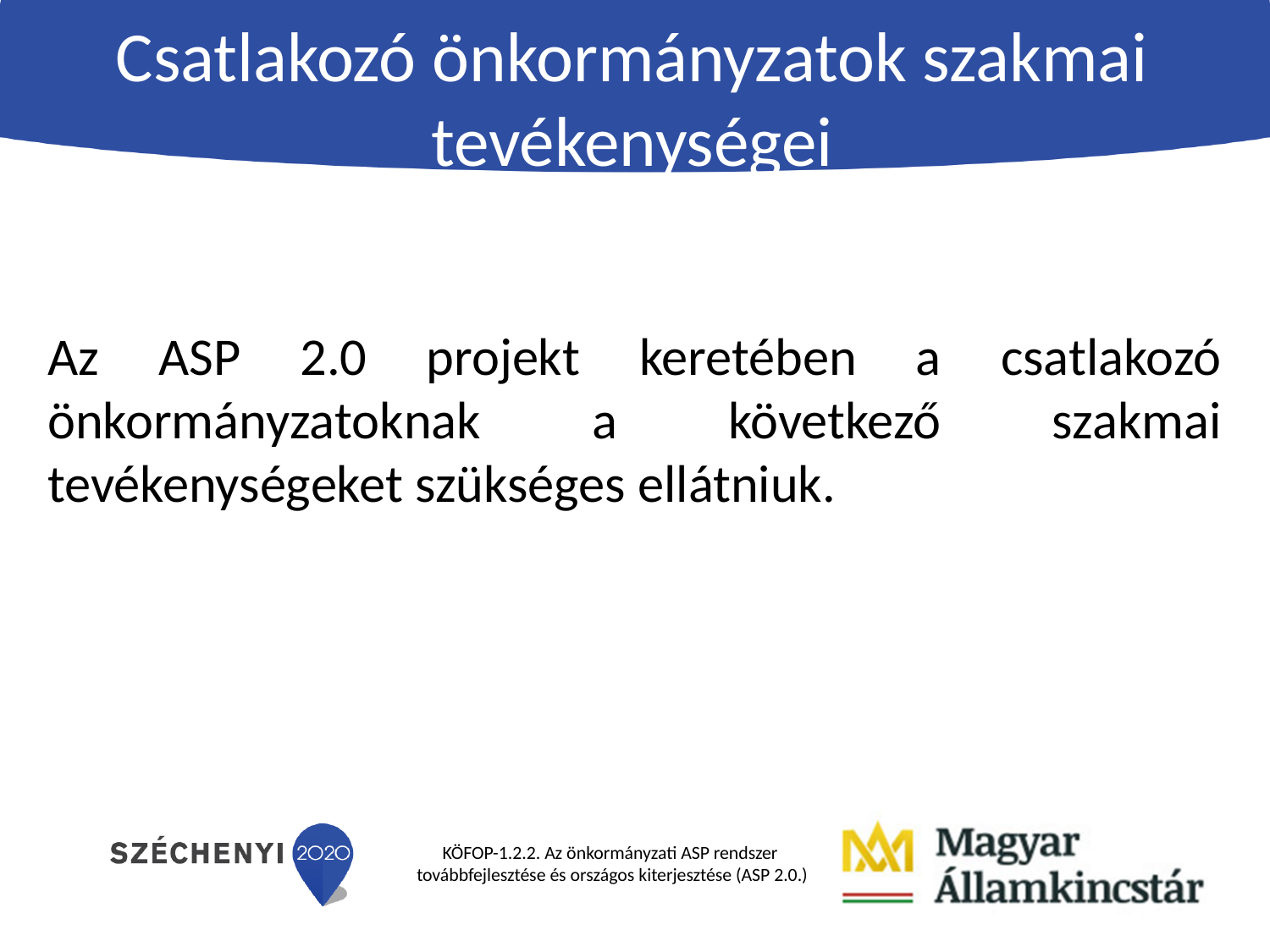

# Csatlakozó önkormányzatok szakmai tevékenységei
Az ASP 2.0 projekt keretében a csatlakozó önkormányzatoknak a következő szakmai tevékenységeket szükséges ellátniuk.